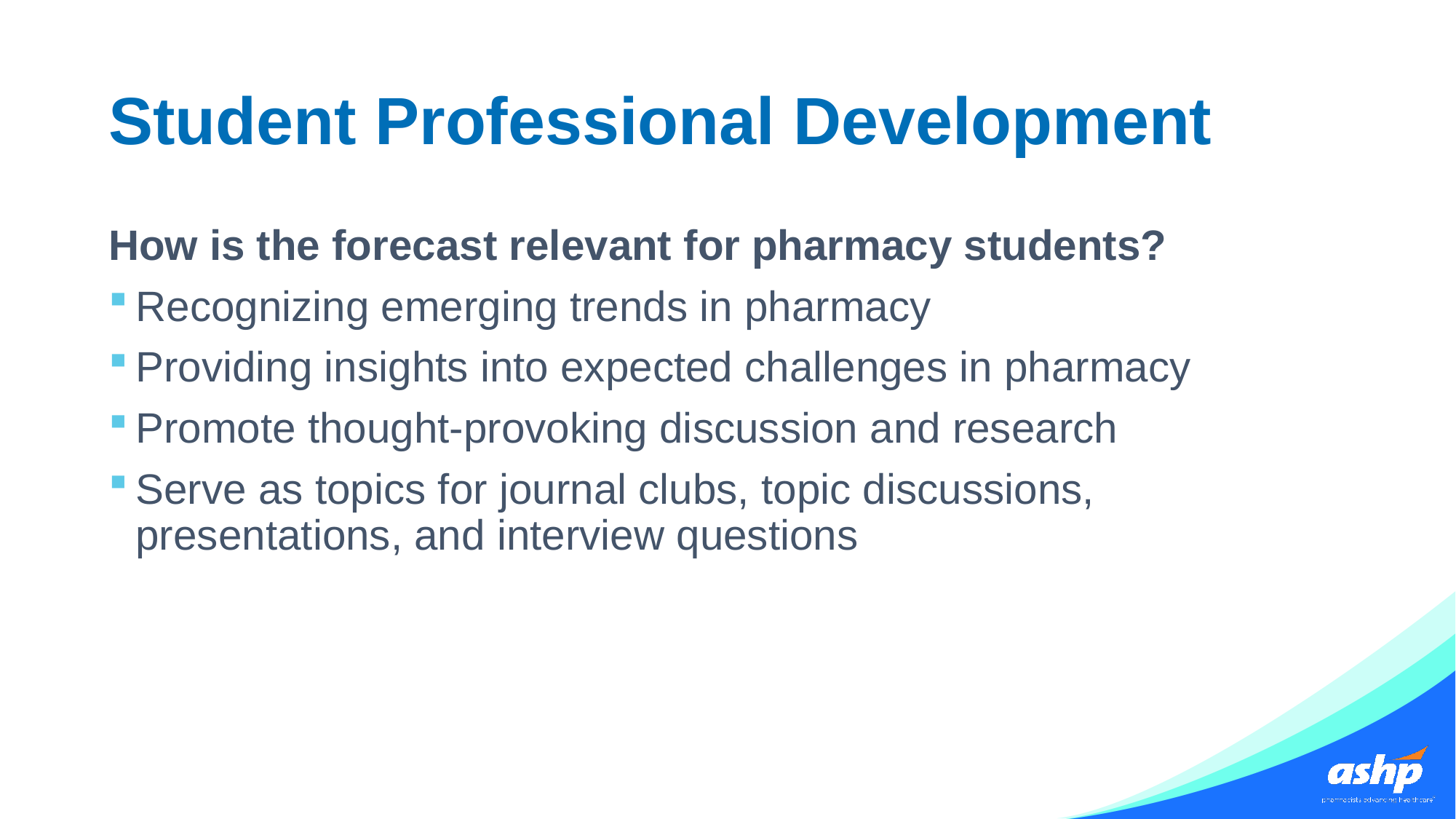

# Student Professional Development
How is the forecast relevant for pharmacy students?
Recognizing emerging trends in pharmacy
Providing insights into expected challenges in pharmacy
Promote thought-provoking discussion and research
Serve as topics for journal clubs, topic discussions, presentations, and interview questions